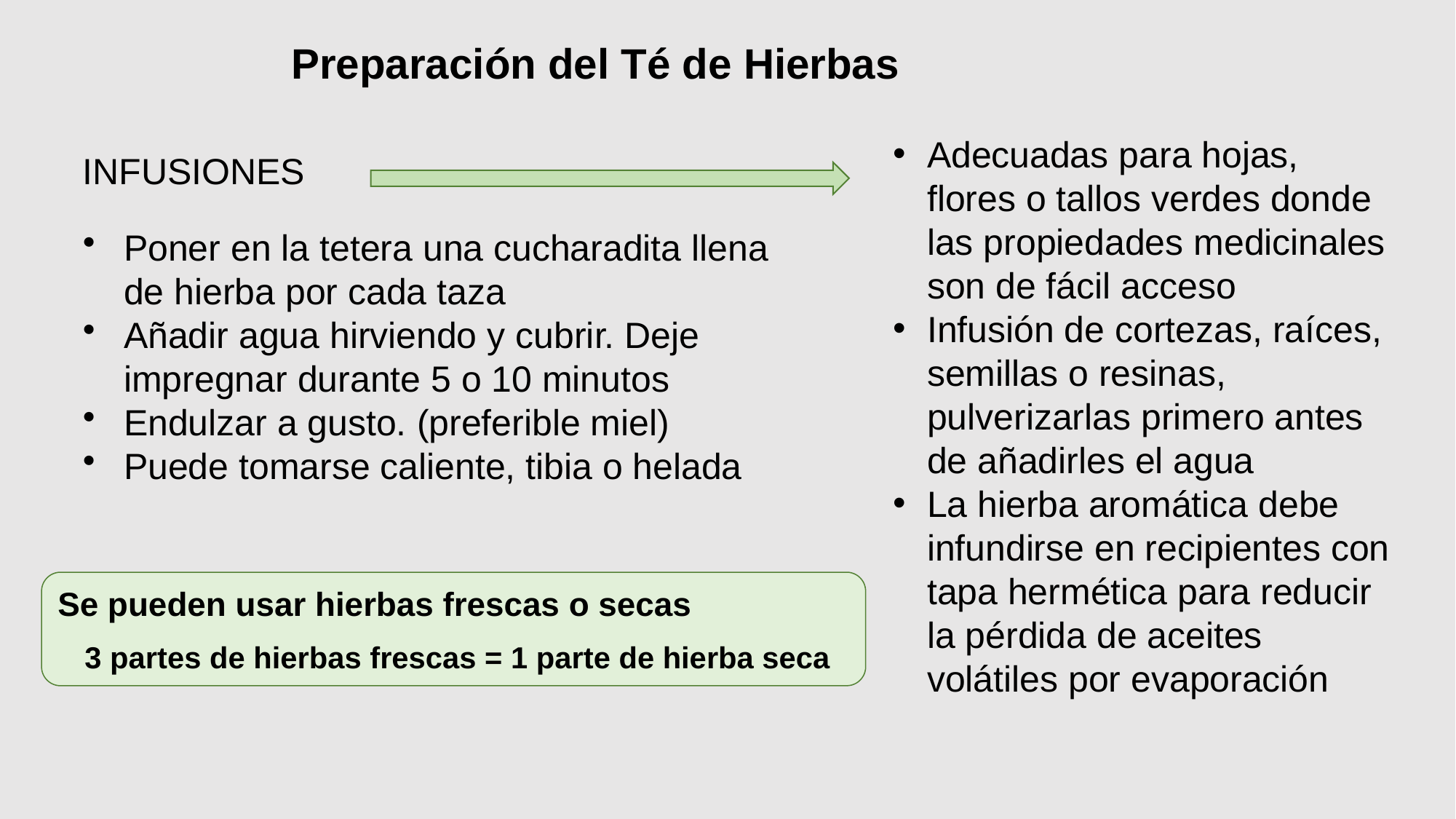

Preparación del Té de Hierbas
Adecuadas para hojas, flores o tallos verdes donde las propiedades medicinales son de fácil acceso
Infusión de cortezas, raíces, semillas o resinas, pulverizarlas primero antes de añadirles el agua
La hierba aromática debe infundirse en recipientes con tapa hermética para reducir la pérdida de aceites volátiles por evaporación
INFUSIONES

Poner en la tetera una cucharadita llena de hierba por cada taza
Añadir agua hirviendo y cubrir. Deje impregnar durante 5 o 10 minutos
Endulzar a gusto. (preferible miel)
Puede tomarse caliente, tibia o helada

Se pueden usar hierbas frescas o secas
 3 partes de hierbas frescas = 1 parte de hierba seca